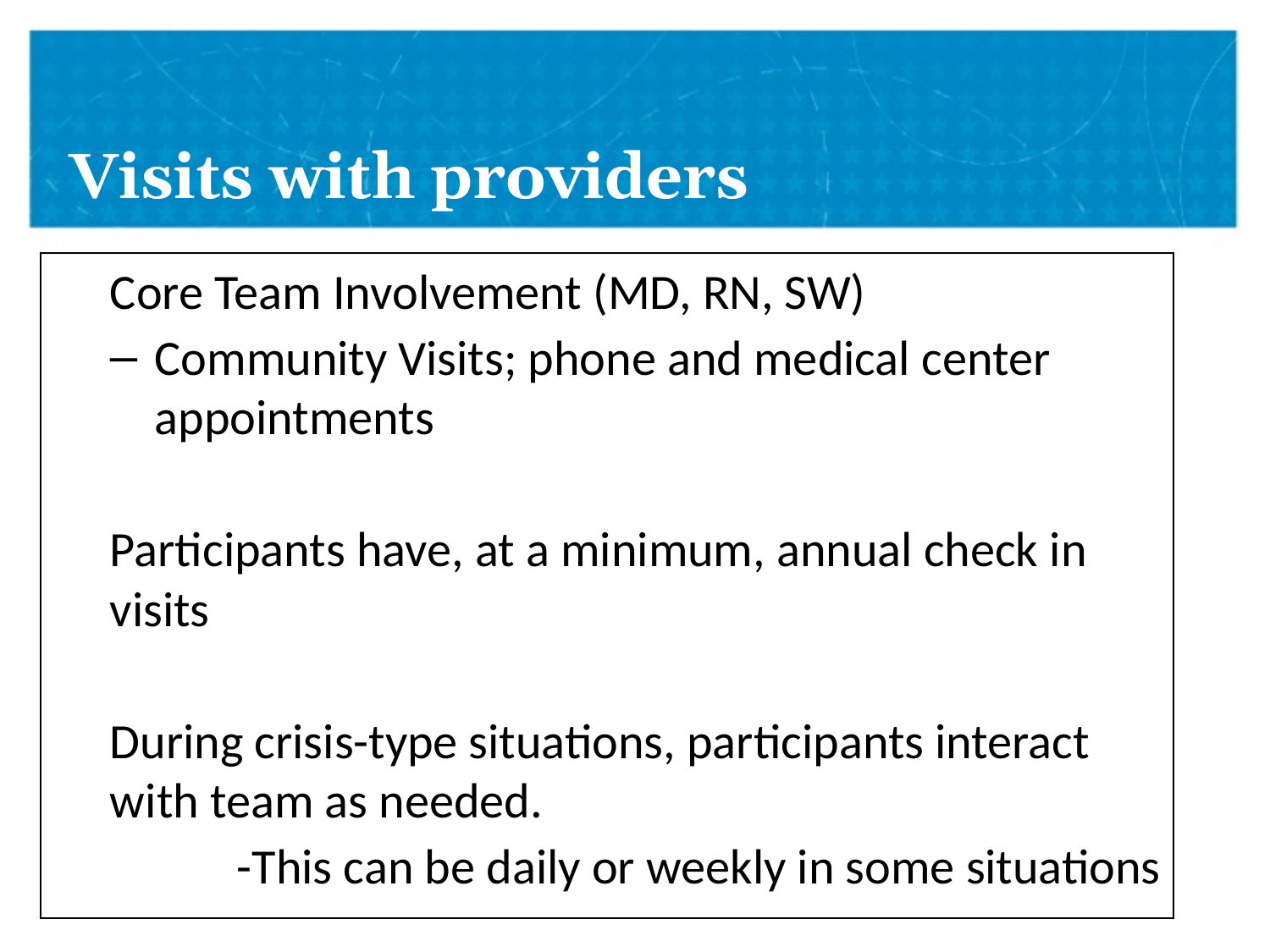

# Visits with providers
Core Team Involvement (MD, RN, SW)
Community Visits; phone and medical center appointments

Participants have, at a minimum, annual check in visits

During crisis-type situations, participants interact with team as needed.
	-This can be daily or weekly in some situations